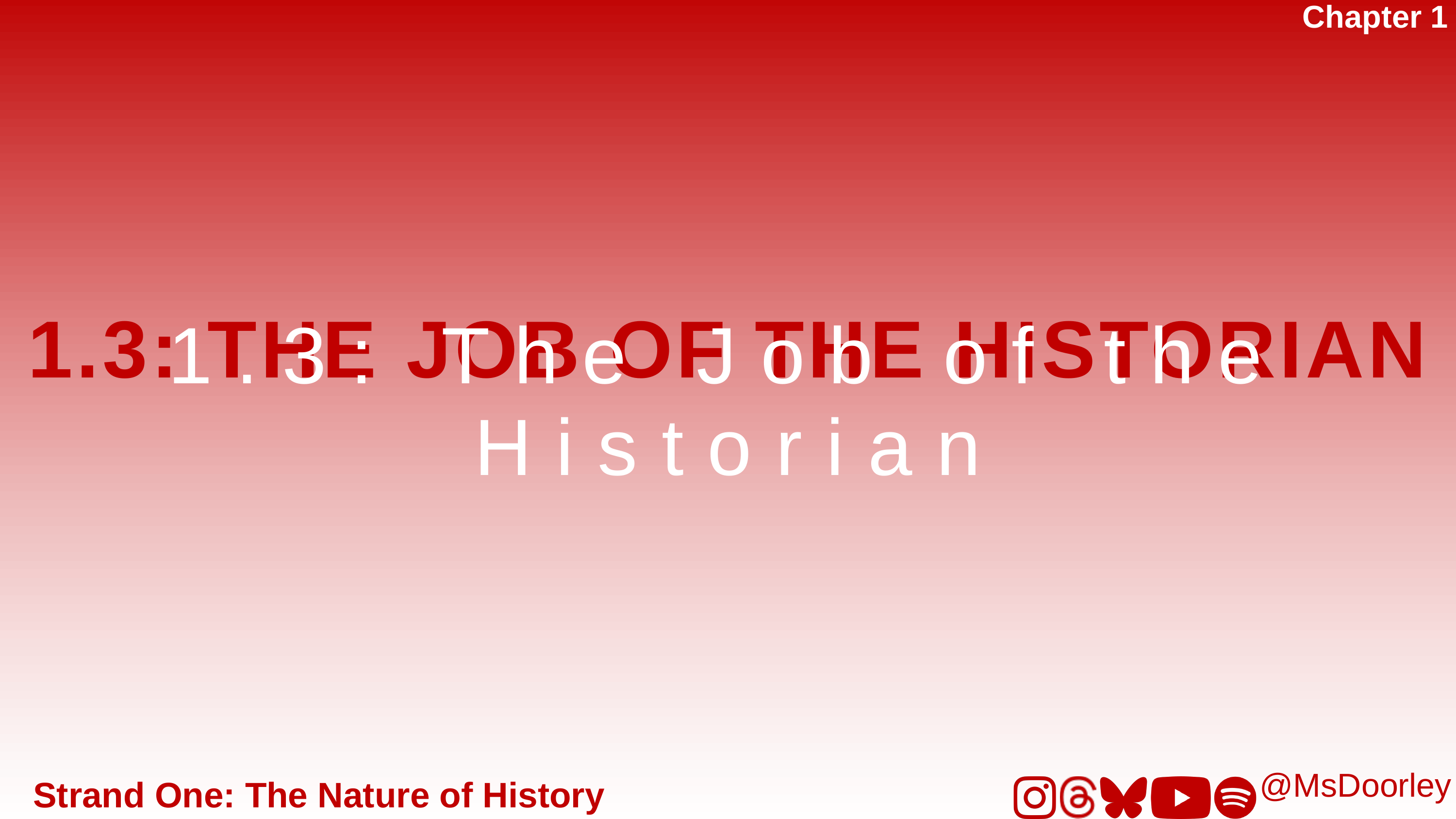

Chapter 1

1.3: THE JOB OF THE HISTORIAN
1.3: The Job of the Historian
Strand One: The Nature of History

@MsDoorley